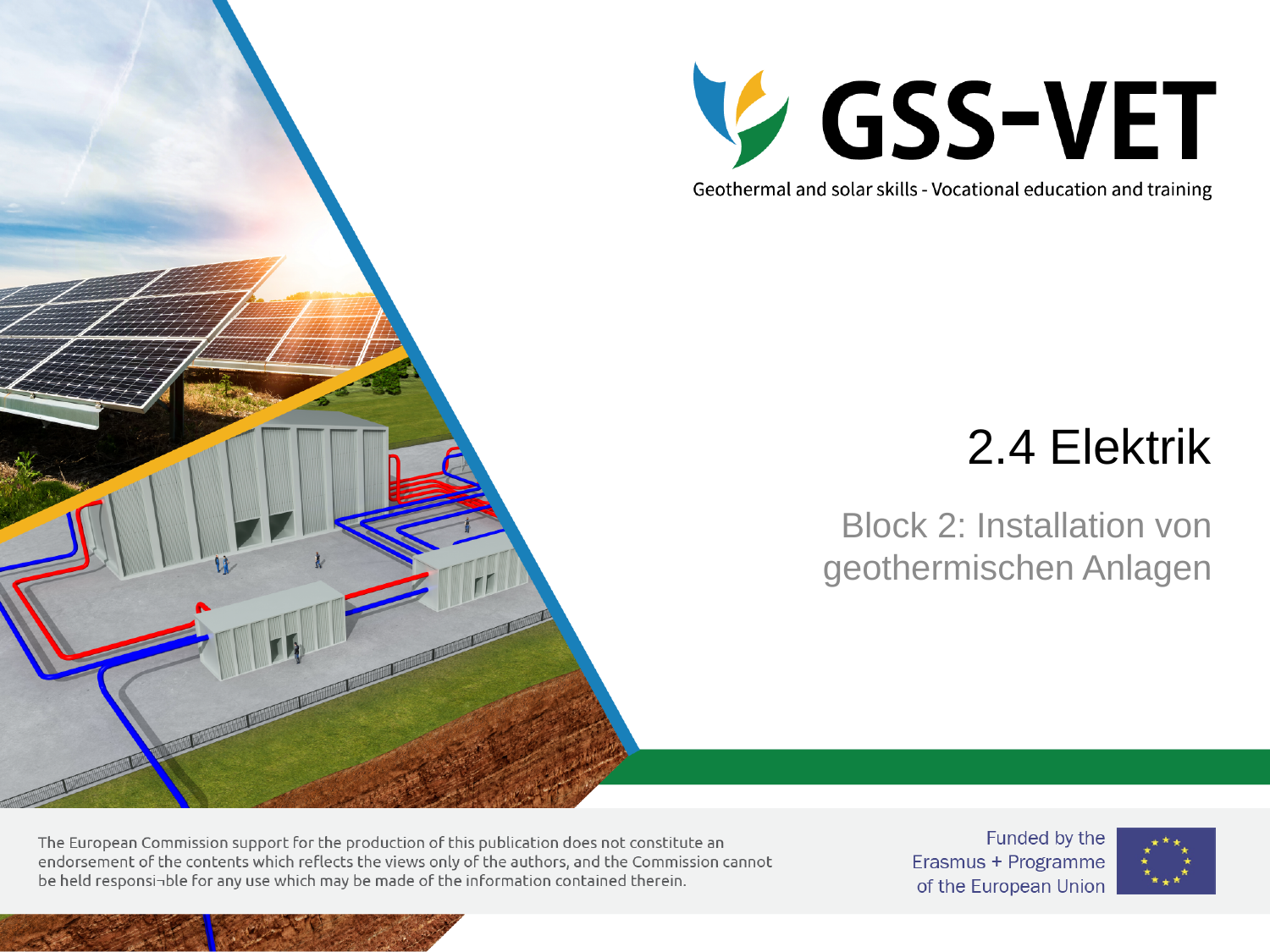

# 2.4 Elektrik
Block 2: Installation von geothermischen Anlagen